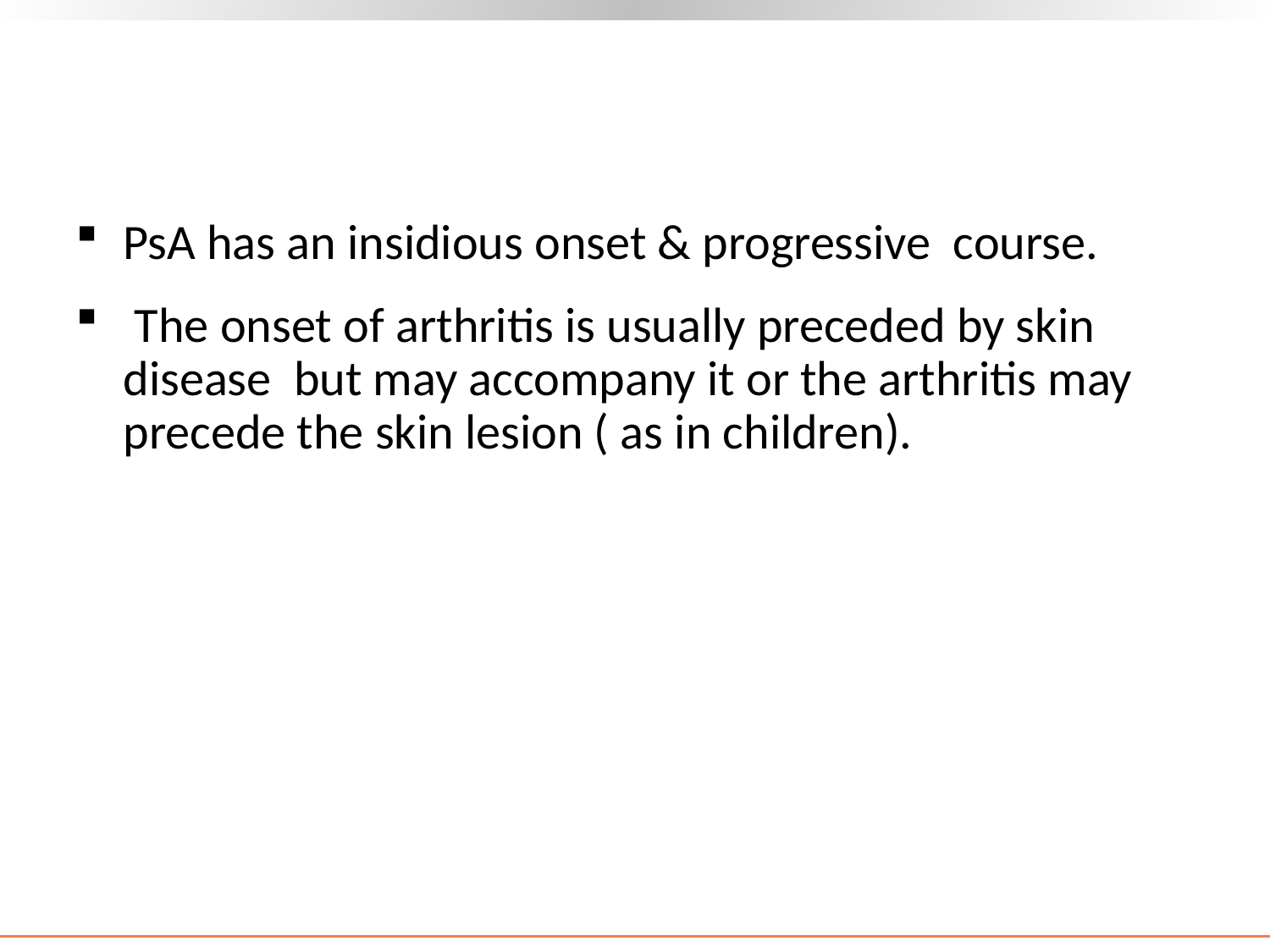

#
PsA has an insidious onset & progressive  course.
 The onset of arthritis is usually preceded by skin disease  but may accompany it or the arthritis may precede the skin lesion ( as in children).